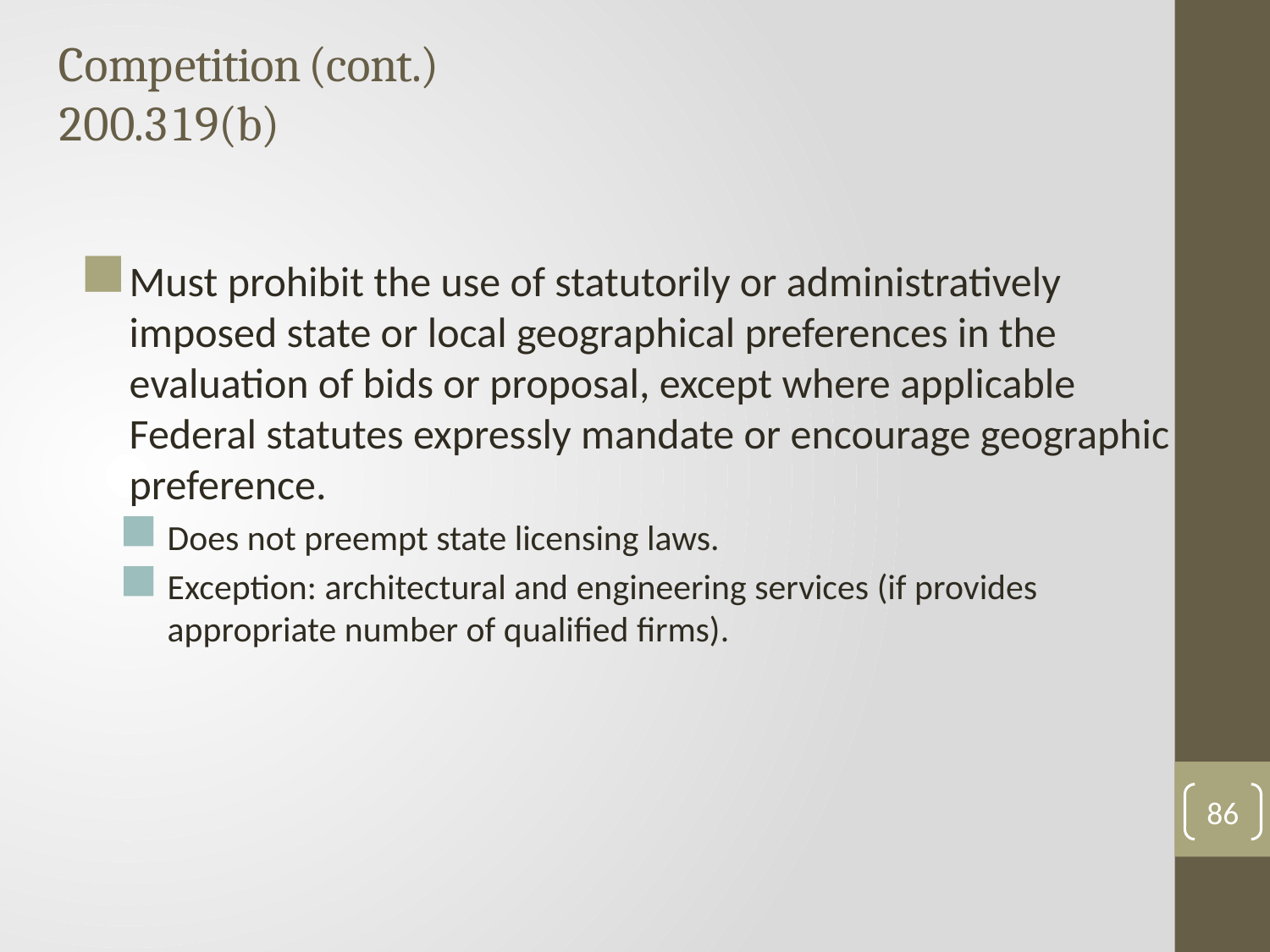

# Competition (cont.) 200.319(b)
Must prohibit the use of statutorily or administratively imposed state or local geographical preferences in the evaluation of bids or proposal, except where applicable Federal statutes expressly mandate or encourage geographic preference.
Does not preempt state licensing laws.
Exception: architectural and engineering services (if provides appropriate number of qualified firms).
86